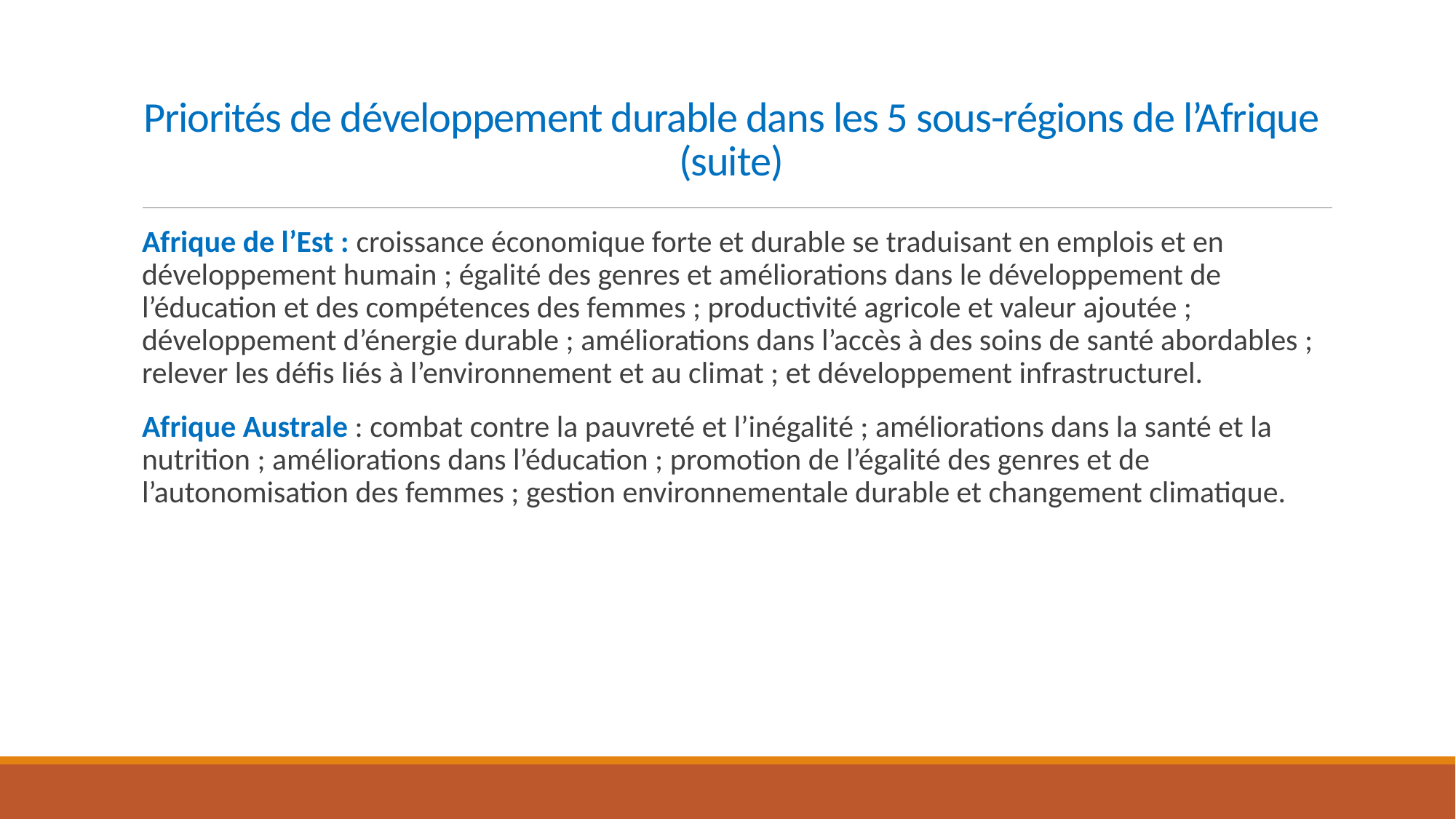

# Priorités de développement durable dans les 5 sous-régions de l’Afrique (suite)
Afrique de l’Est : croissance économique forte et durable se traduisant en emplois et en développement humain ; égalité des genres et améliorations dans le développement de l’éducation et des compétences des femmes ; productivité agricole et valeur ajoutée ; développement d’énergie durable ; améliorations dans l’accès à des soins de santé abordables ; relever les défis liés à l’environnement et au climat ; et développement infrastructurel.
Afrique Australe : combat contre la pauvreté et l’inégalité ; améliorations dans la santé et la nutrition ; améliorations dans l’éducation ; promotion de l’égalité des genres et de l’autonomisation des femmes ; gestion environnementale durable et changement climatique.